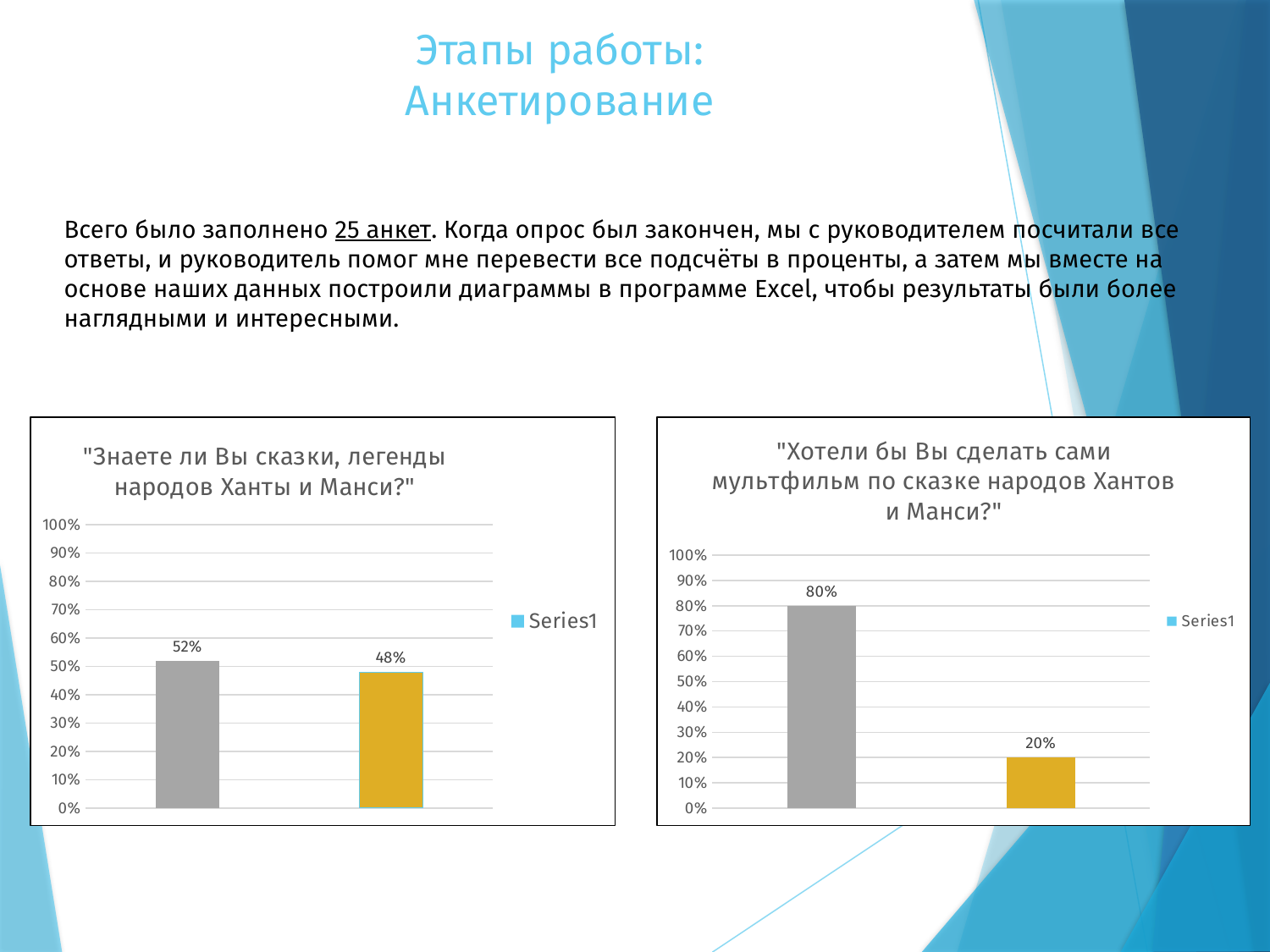

# Этапы работы: Анкетирование
Всего было заполнено 25 анкет. Когда опрос был закончен, мы с руководителем посчитали все ответы, и руководитель помог мне перевести все подсчёты в проценты, а затем мы вместе на основе наших данных построили диаграммы в программе Excel, чтобы результаты были более наглядными и интересными.

### Chart: "Знаете ли Вы сказки, легенды народов Ханты и Манси?"

| Category |  |
|---|---|
| Не знают | 0.52 |
| Знают | 0.48 |

### Chart: "Хотели бы Вы сделать сами мультфильм по сказке народов Хантов и Манси?"

| Category |  |
|---|---|
| Хотели бы | 0.8 |
| Не хотели | 0.2 |